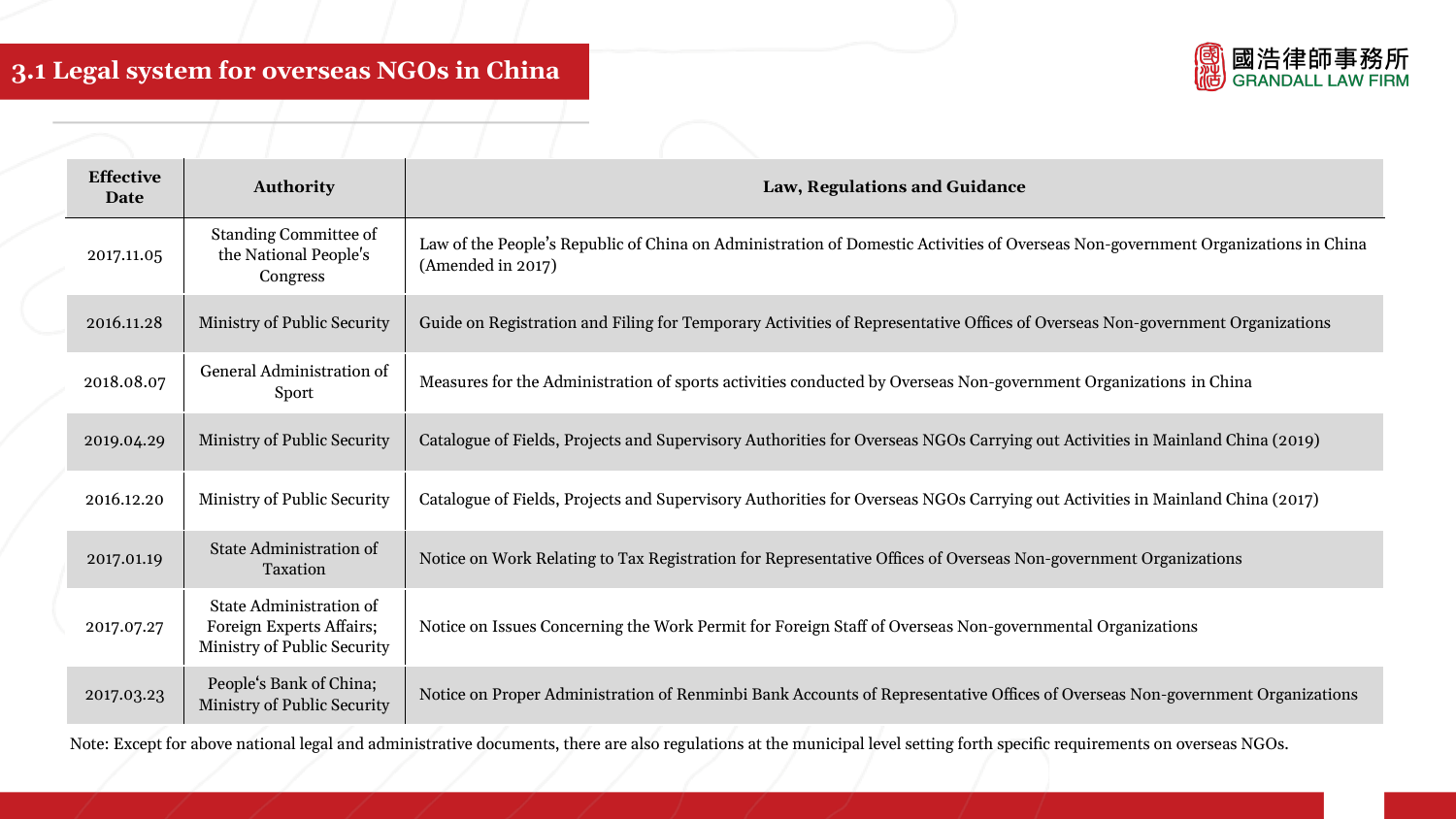

# 3.1 Legal system for overseas NGOs in China
| Effective Date | Authority | Law, Regulations and Guidance |
| --- | --- | --- |
| 2017.11.05 | Standing Committee of the National People's Congress | Law of the People’s Republic of China on Administration of Domestic Activities of Overseas Non-government Organizations in China (Amended in 2017) |
| 2016.11.28 | Ministry of Public Security | Guide on Registration and Filing for Temporary Activities of Representative Offices of Overseas Non-government Organizations |
| 2018.08.07 | General Administration of Sport | Measures for the Administration of sports activities conducted by Overseas Non-government Organizations in China |
| 2019.04.29 | Ministry of Public Security | Catalogue of Fields, Projects and Supervisory Authorities for Overseas NGOs Carrying out Activities in Mainland China (2019) |
| 2016.12.20 | Ministry of Public Security | Catalogue of Fields, Projects and Supervisory Authorities for Overseas NGOs Carrying out Activities in Mainland China (2017) |
| 2017.01.19 | State Administration of Taxation | Notice on Work Relating to Tax Registration for Representative Offices of Overseas Non-government Organizations |
| 2017.07.27 | State Administration of Foreign Experts Affairs; Ministry of Public Security | Notice on Issues Concerning the Work Permit for Foreign Staff of Overseas Non-governmental Organizations |
| 2017.03.23 | People‘s Bank of China; Ministry of Public Security | Notice on Proper Administration of Renminbi Bank Accounts of Representative Offices of Overseas Non-government Organizations |
Note: Except for above national legal and administrative documents, there are also regulations at the municipal level setting forth specific requirements on overseas NGOs.
27